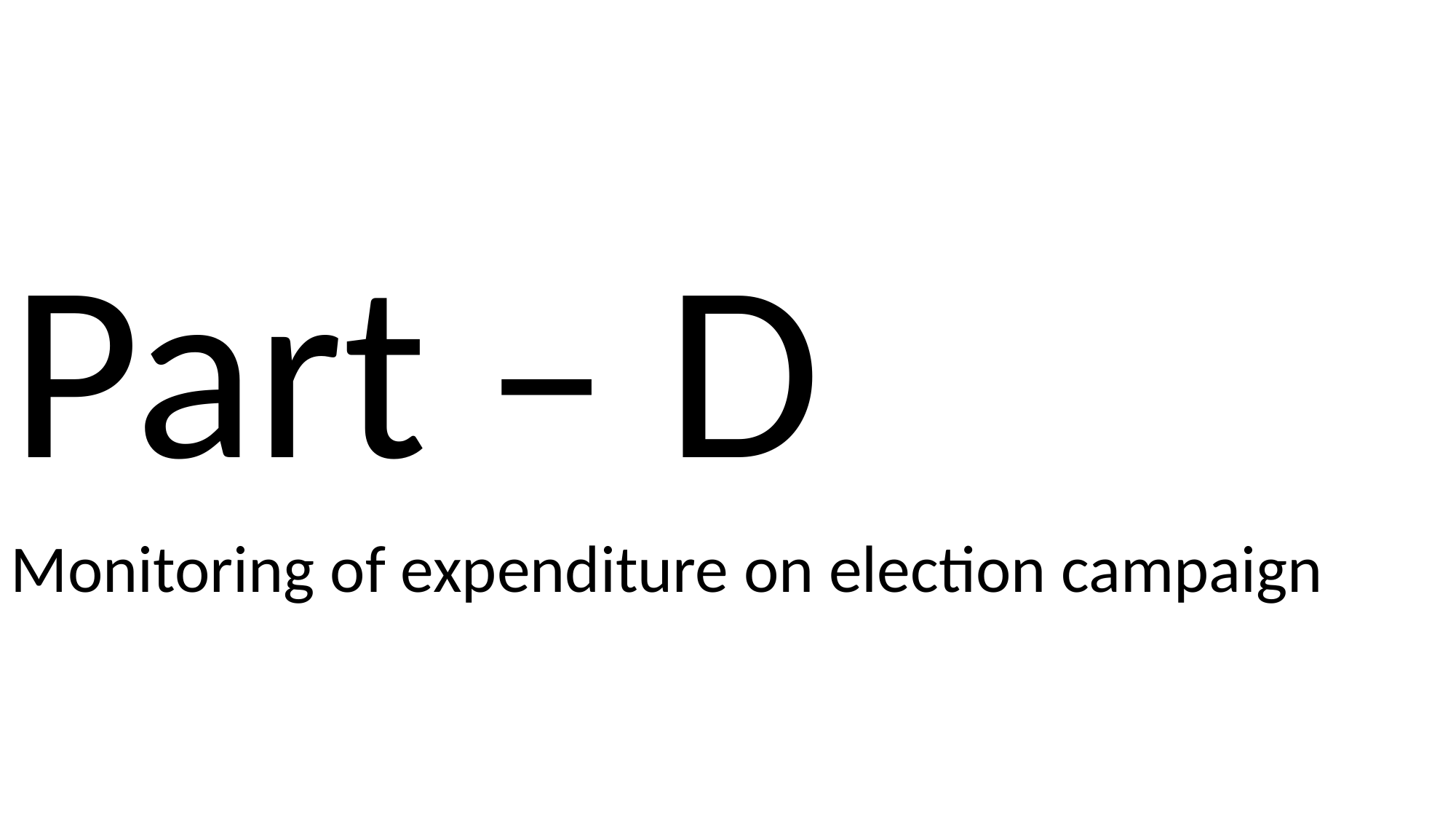

Part – D
Monitoring of expenditure on election campaign